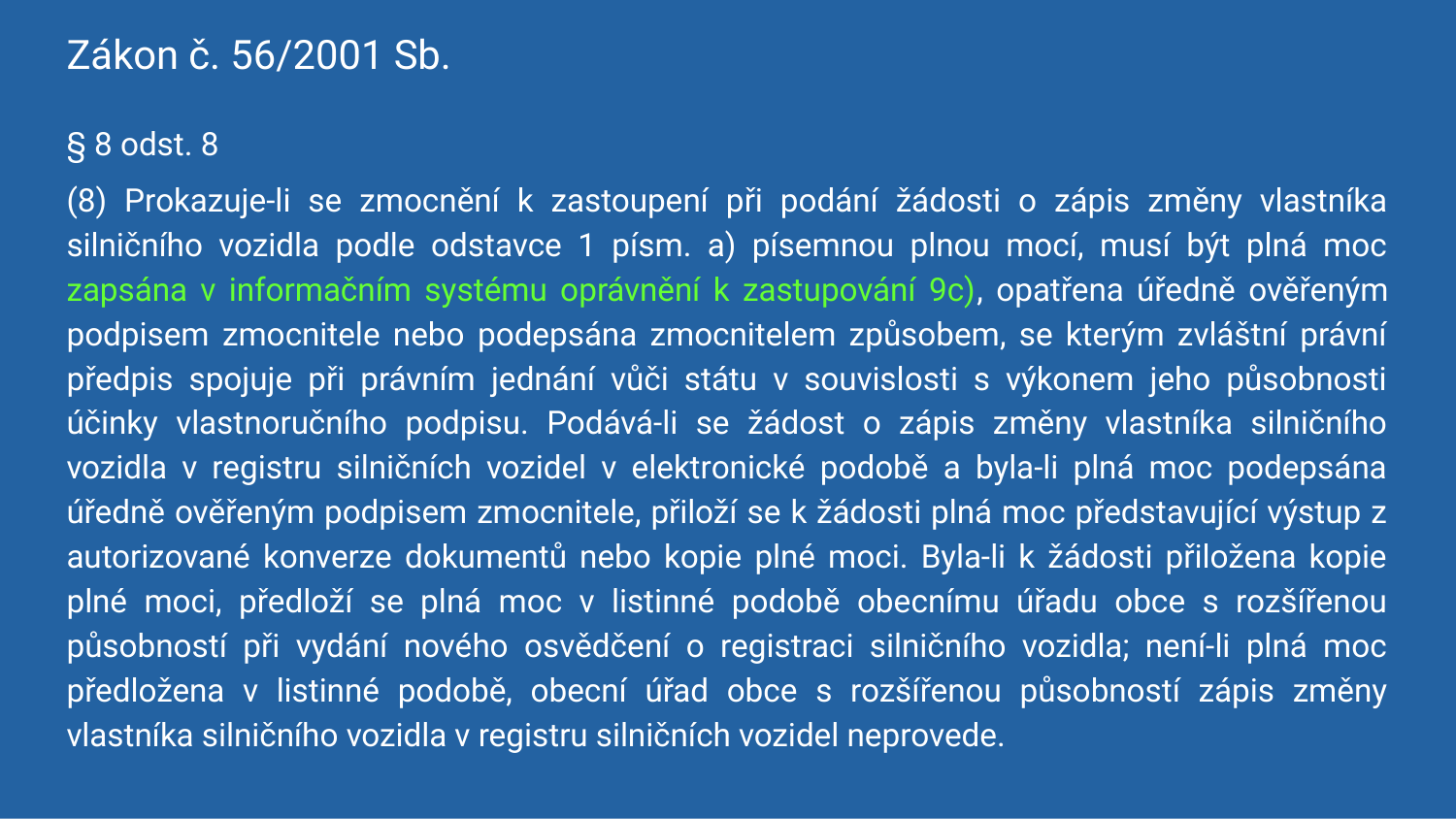

Zákon č. 56/2001 Sb.

§ 8 odst. 8
(8) Prokazuje-li se zmocnění k zastoupení při podání žádosti o zápis změny vlastníka silničního vozidla podle odstavce 1 písm. a) písemnou plnou mocí, musí být plná moc zapsána v informačním systému oprávnění k zastupování 9c), opatřena úředně ověřeným podpisem zmocnitele nebo podepsána zmocnitelem způsobem, se kterým zvláštní právní předpis spojuje při právním jednání vůči státu v souvislosti s výkonem jeho působnosti účinky vlastnoručního podpisu. Podává-li se žádost o zápis změny vlastníka silničního vozidla v registru silničních vozidel v elektronické podobě a byla-li plná moc podepsána úředně ověřeným podpisem zmocnitele, přiloží se k žádosti plná moc představující výstup z autorizované konverze dokumentů nebo kopie plné moci. Byla-li k žádosti přiložena kopie plné moci, předloží se plná moc v listinné podobě obecnímu úřadu obce s rozšířenou působností při vydání nového osvědčení o registraci silničního vozidla; není-li plná moc předložena v listinné podobě, obecní úřad obce s rozšířenou působností zápis změny vlastníka silničního vozidla v registru silničních vozidel neprovede.